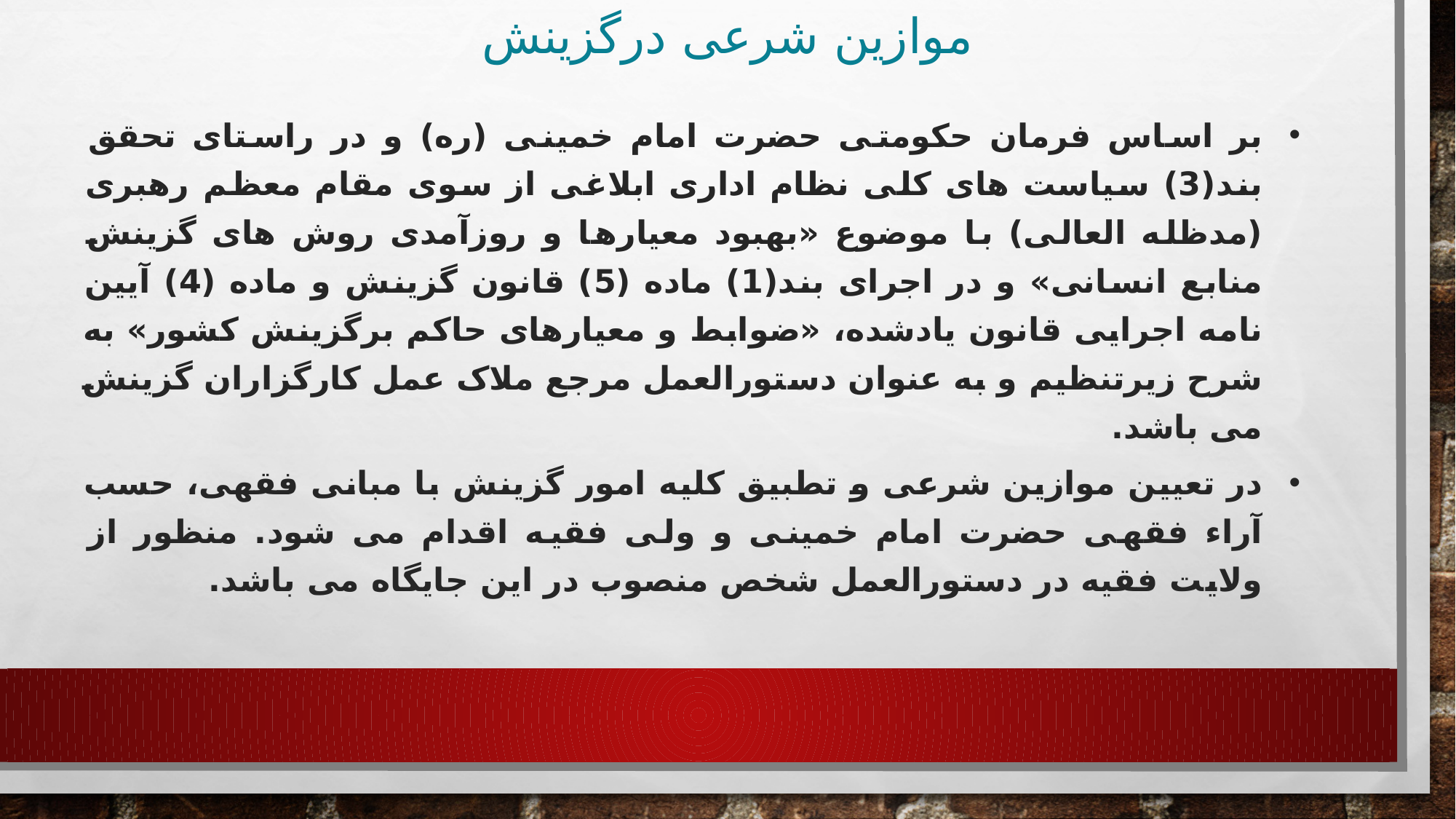

موازین شرعی درگزینش
بر اساس فرمان حکومتی حضرت امام خمینی (ره) و در راستای تحقق بند(3) سیاست های کلی نظام اداری ابلاغی از سوی مقام معظم رهبری (مدظله العالی) با موضوع «بهبود معیارها و روزآمدی روش های گزینش منابع انسانی» و در اجرای بند(1) ماده (5) قانون گزینش و ماده (4) آیین نامه اجرایی قانون یادشده، «ضوابط و معیارهای حاکم برگزینش کشور» به شرح زیرتنظیم و به عنوان دستورالعمل مرجع ملاک عمل کارگزاران گزینش می باشد.
در تعیین موازین شرعی و تطبیق کلیه امور گزینش با مبانی فقهی، حسب آراء فقهی حضرت امام خمینی و ولی فقیه اقدام می شود. منظور از ولایت فقیه در دستورالعمل شخص منصوب در این جایگاه می باشد.